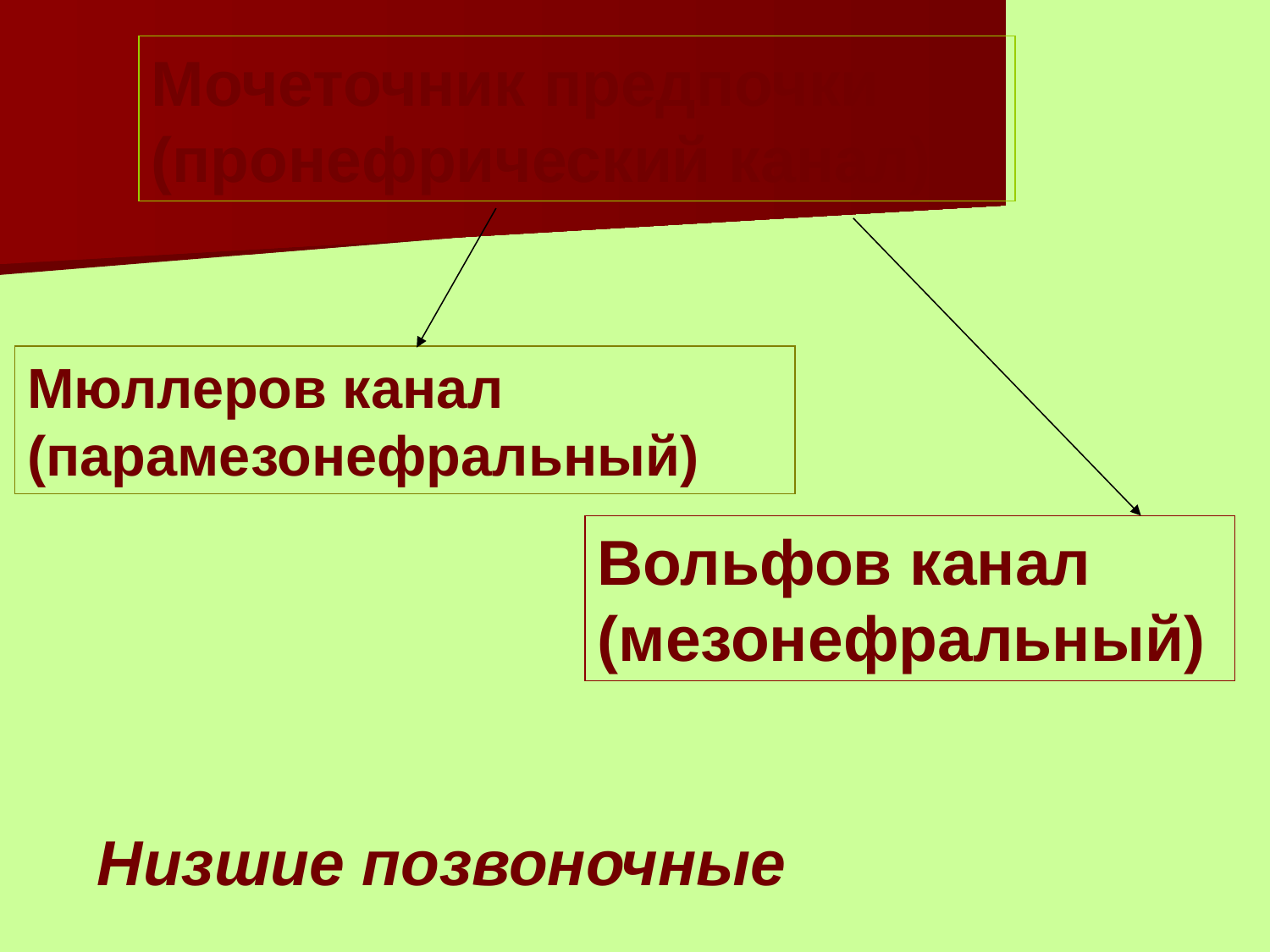

Мочеточник предпочки (пронефрический канал)

Мюллеров канал (парамезонефральный)
Вольфов канал (мезонефральный)
Низшие позвоночные